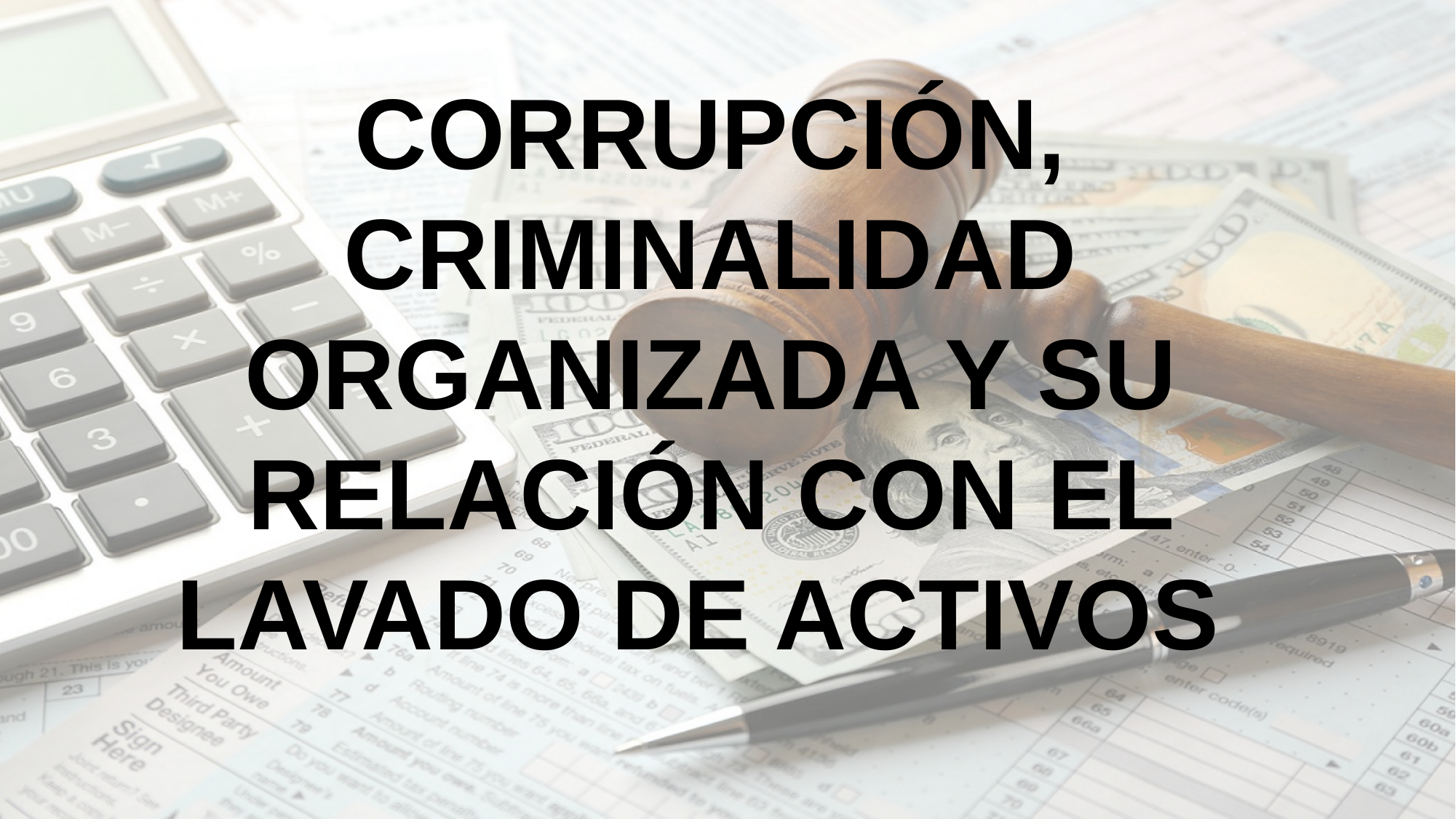

CORRUPCIÓN, CRIMINALIDAD ORGANIZADA Y SU RELACIÓN CON EL LAVADO DE ACTIVOS